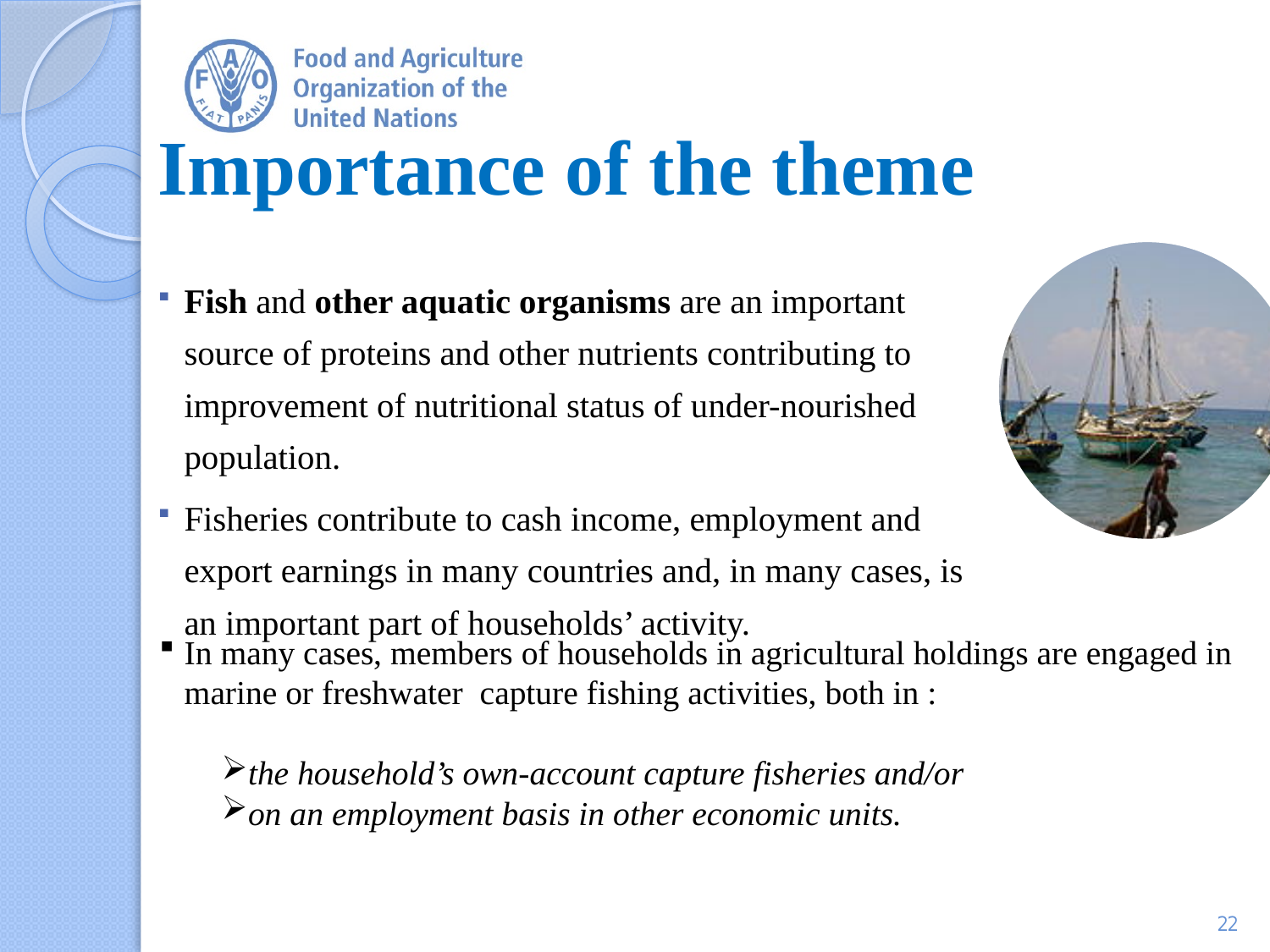

# Importance of the theme

Fish and other aquatic organisms are an important source of proteins and other nutrients contributing to improvement of nutritional status of under-nourished population.
Fisheries contribute to cash income, employment and export earnings in many countries and, in many cases, is an important part of households’ activity.

In many cases, members of households in agricultural holdings are engaged in marine or freshwater  capture fishing activities, both in :

the household’s own-account capture fisheries and/or
on an employment basis in other economic units.
22